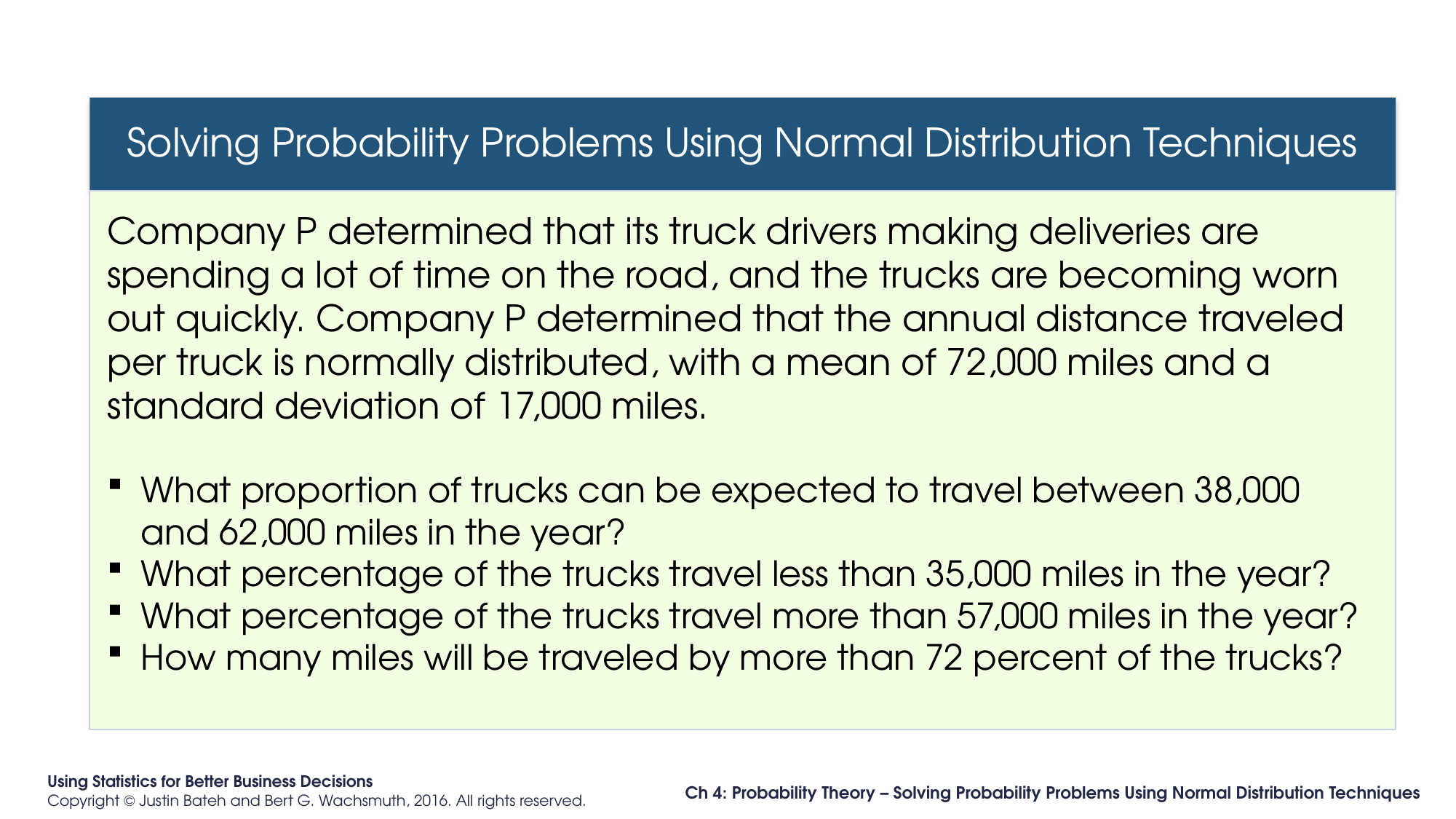

Solving Probability Problems Using Normal Distribution Techniques
Company P determined that its truck drivers making deliveries are spending a lot of time on the road, and the trucks are becoming worn out quickly. Company P determined that the annual distance traveled per truck is normally distributed, with a mean of 72,000 miles and a standard deviation of 17,000 miles.

What proportion of trucks can be expected to travel between 38,000 and 62,000 miles in the year?
What percentage of the trucks travel less than 35,000 miles in the year?
What percentage of the trucks travel more than 57,000 miles in the year?
How many miles will be traveled by more than 72 percent of the trucks?

Ch 4: Probability Theory – Solving Probability Problems Using Normal Distribution Techniques